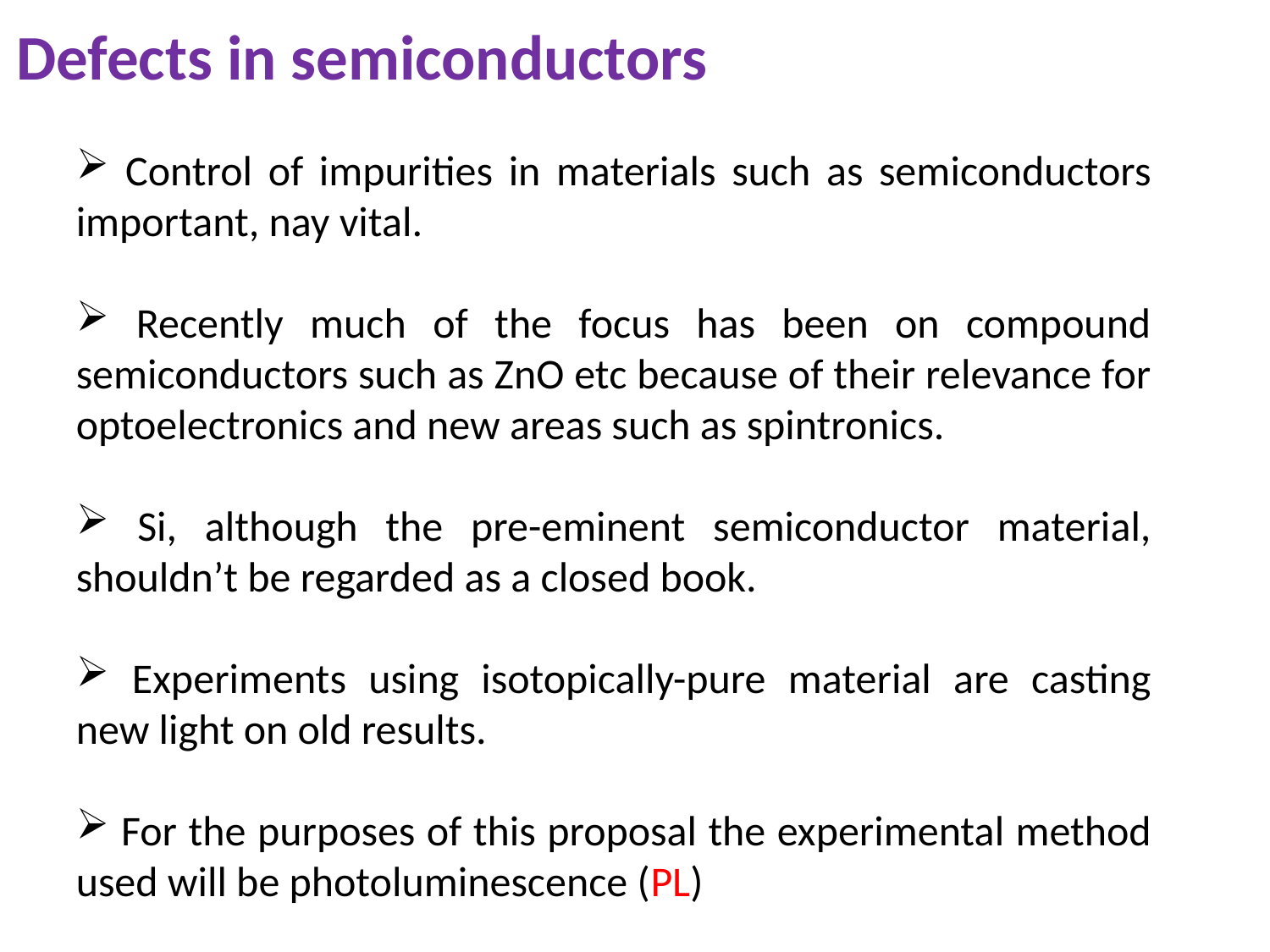

Defects in semiconductors
 Control of impurities in materials such as semiconductors important, nay vital.

 Recently much of the focus has been on compound semiconductors such as ZnO etc because of their relevance for optoelectronics and new areas such as spintronics.

 Si, although the pre-eminent semiconductor material, shouldn’t be regarded as a closed book.

 Experiments using isotopically-pure material are casting new light on old results.

 For the purposes of this proposal the experimental method used will be photoluminescence (PL)